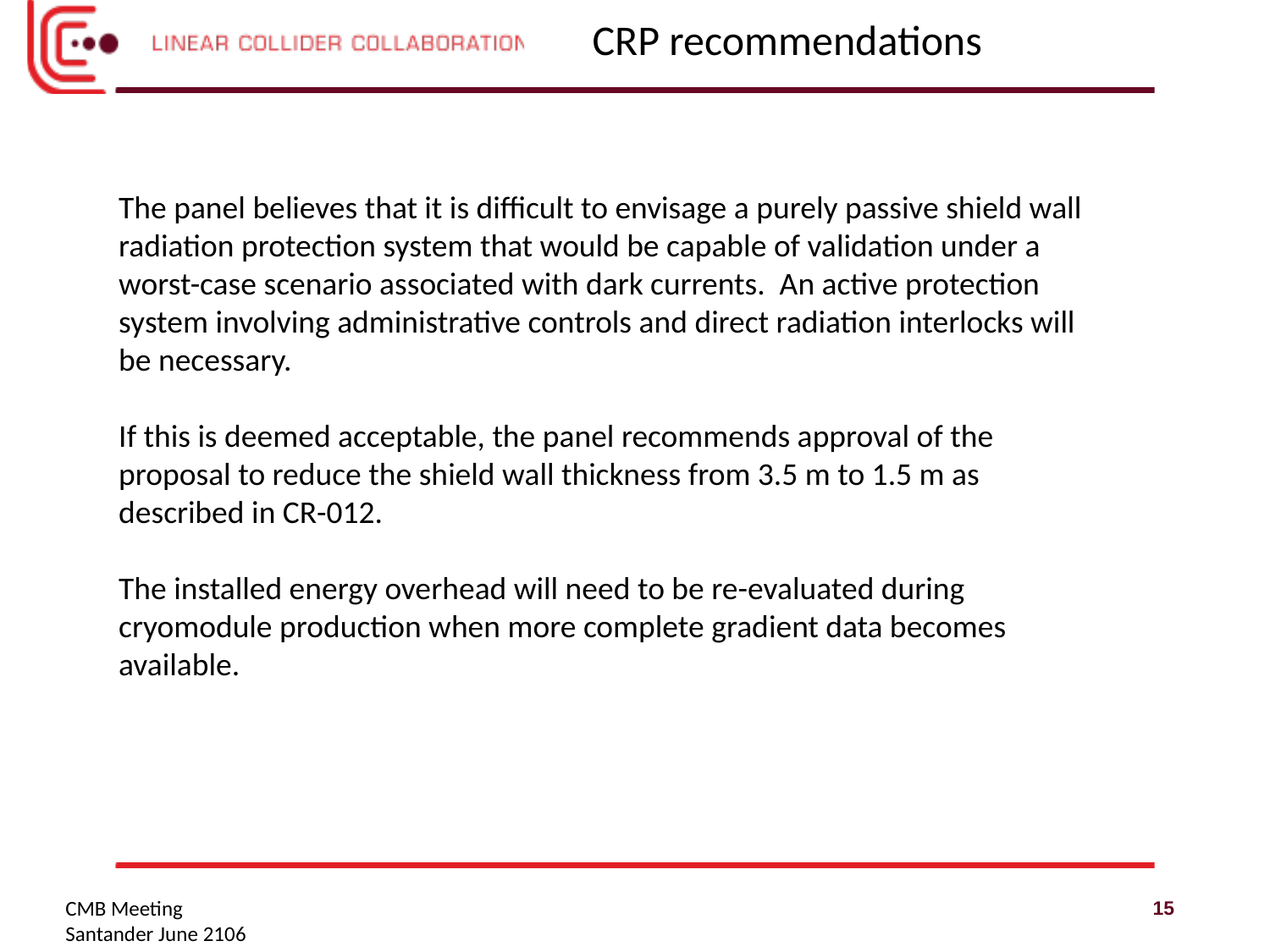

CRP recommendations
The panel believes that it is difficult to envisage a purely passive shield wall radiation protection system that would be capable of validation under a worst-case scenario associated with dark currents.  An active protection system involving administrative controls and direct radiation interlocks will be necessary.

If this is deemed acceptable, the panel recommends approval of the proposal to reduce the shield wall thickness from 3.5 m to 1.5 m as described in CR-012.

The installed energy overhead will need to be re-evaluated during cryomodule production when more complete gradient data becomes available.

15